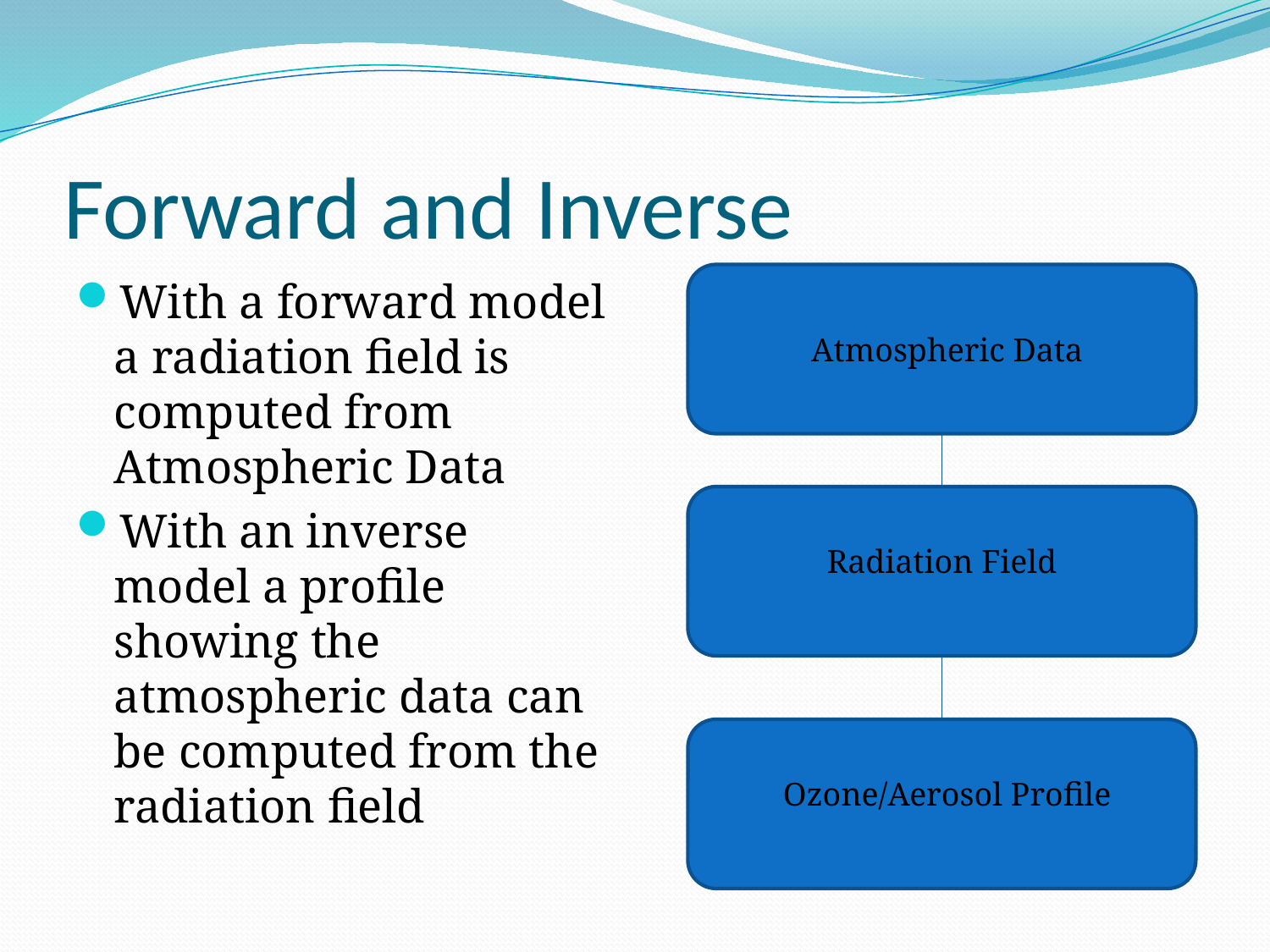

# Forward and Inverse

With a forward model a radiation field is computed from Atmospheric Data
With an inverse model a profile showing the atmospheric data can be computed from the radiation field

Atmospheric Data

Radiation Field

Ozone/Aerosol Profile